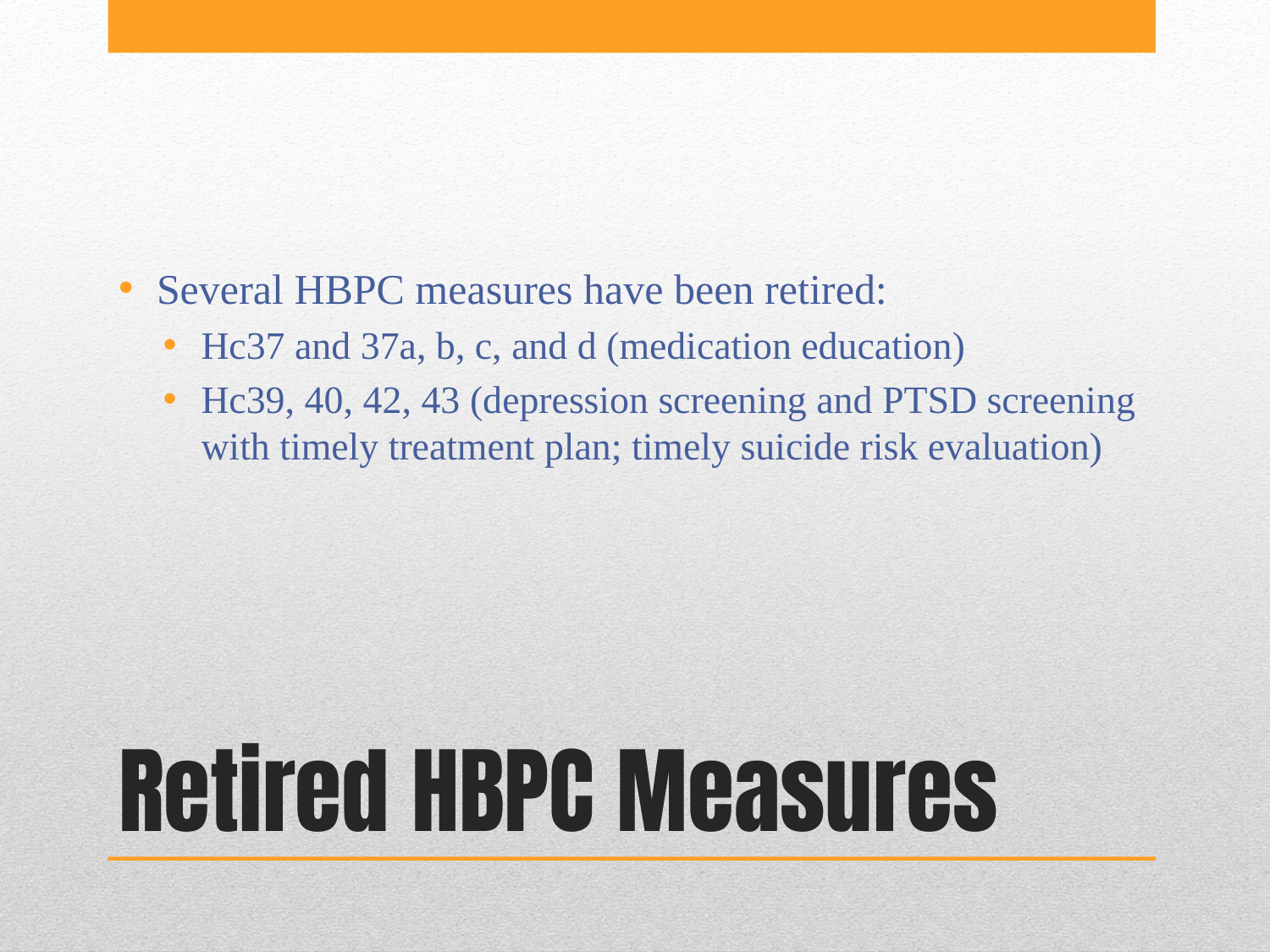

Several HBPC measures have been retired:
Hc37 and 37a, b, c, and d (medication education)
Hc39, 40, 42, 43 (depression screening and PTSD screening with timely treatment plan; timely suicide risk evaluation)
# Retired HBPC Measures